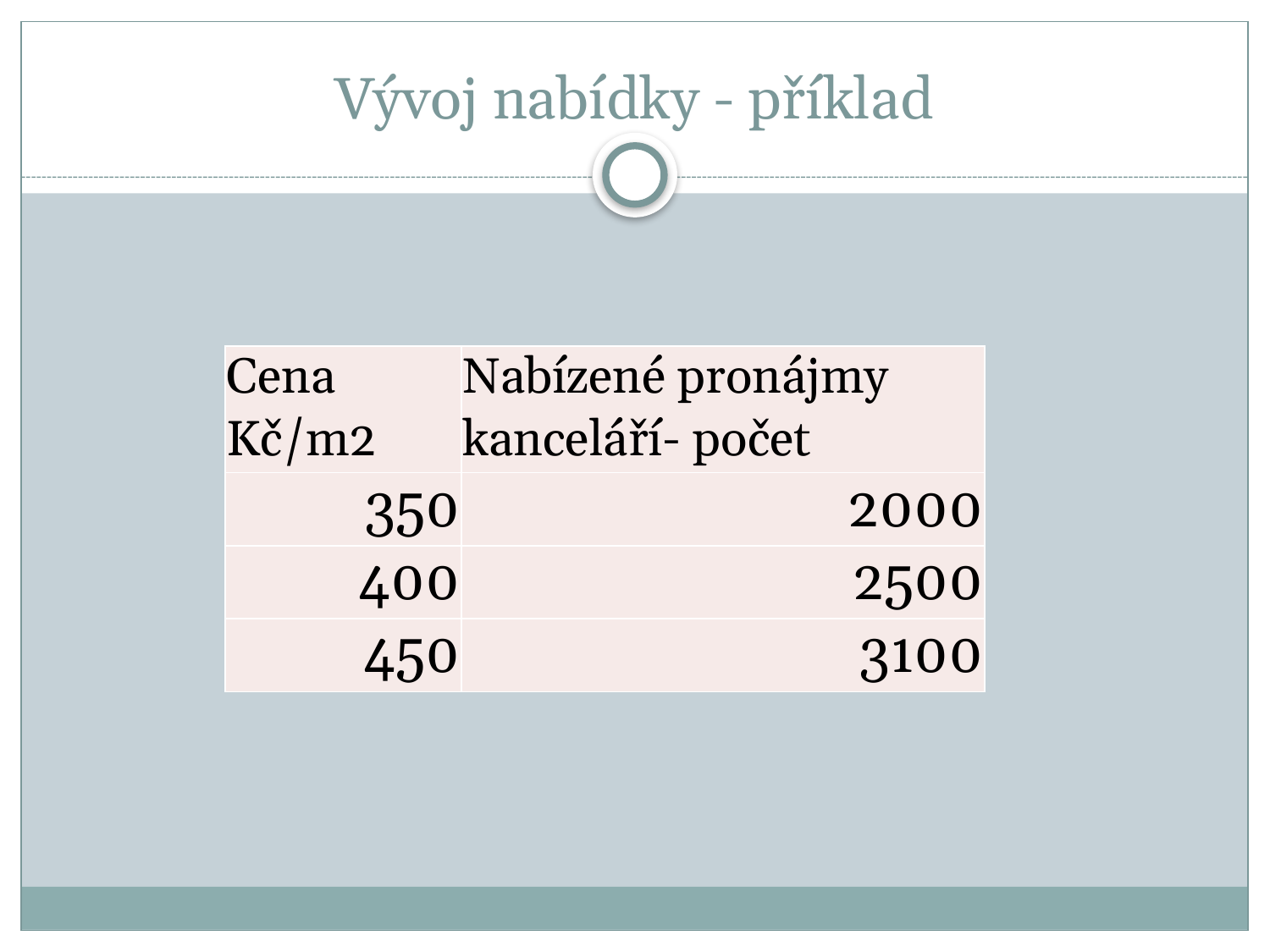

# Vývoj nabídky - příklad
| Cena Kč/m2 | Nabízené pronájmy kanceláří- počet |
| --- | --- |
| 350 | 2000 |
| 400 | 2500 |
| 450 | 3100 |